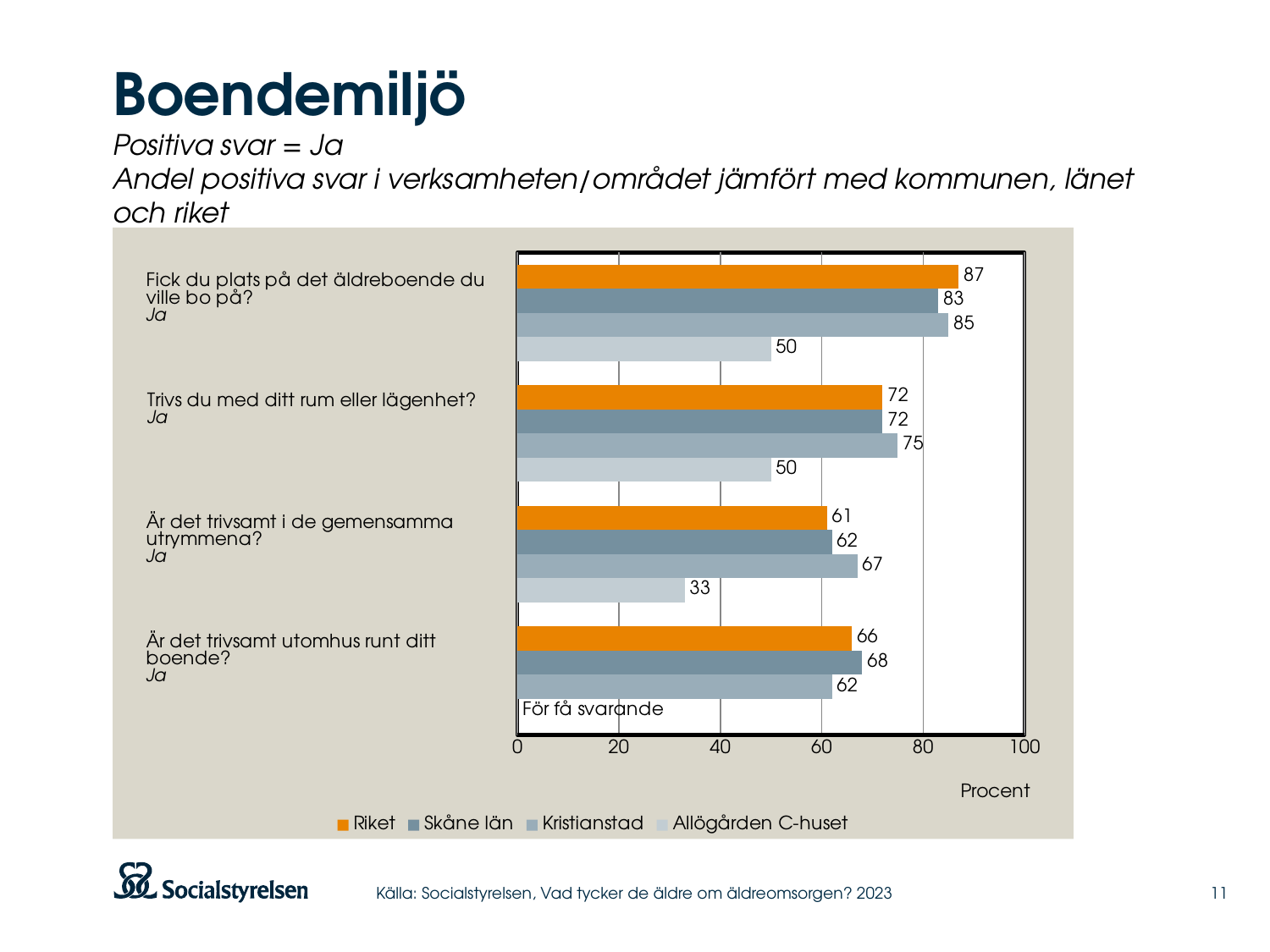

# Boendemiljö Positiva svar = Ja Andel positiva svar i verksamheten/området jämfört med kommunen, länet och riket

### Chart

| Category | Allögården C-huset | Kristianstad | Skåne län | Riket |
|---|---|---|---|---|
| Är det trivsamt utomhus runt ditt boende? | 0.0 | 62.0 | 68.0 | 66.0 |
| Är det trivsamt i de gemensamma utrymmena? | 33.0 | 67.0 | 62.0 | 61.0 |
| Trivs du med ditt rum eller lägenhet? | 50.0 | 75.0 | 72.0 | 72.0 |
| Fick du plats på det äldreboende du ville bo på? | 50.0 | 85.0 | 83.0 | 87.0 |
Källa: Socialstyrelsen, Vad tycker de äldre om äldreomsorgen? 2023
11